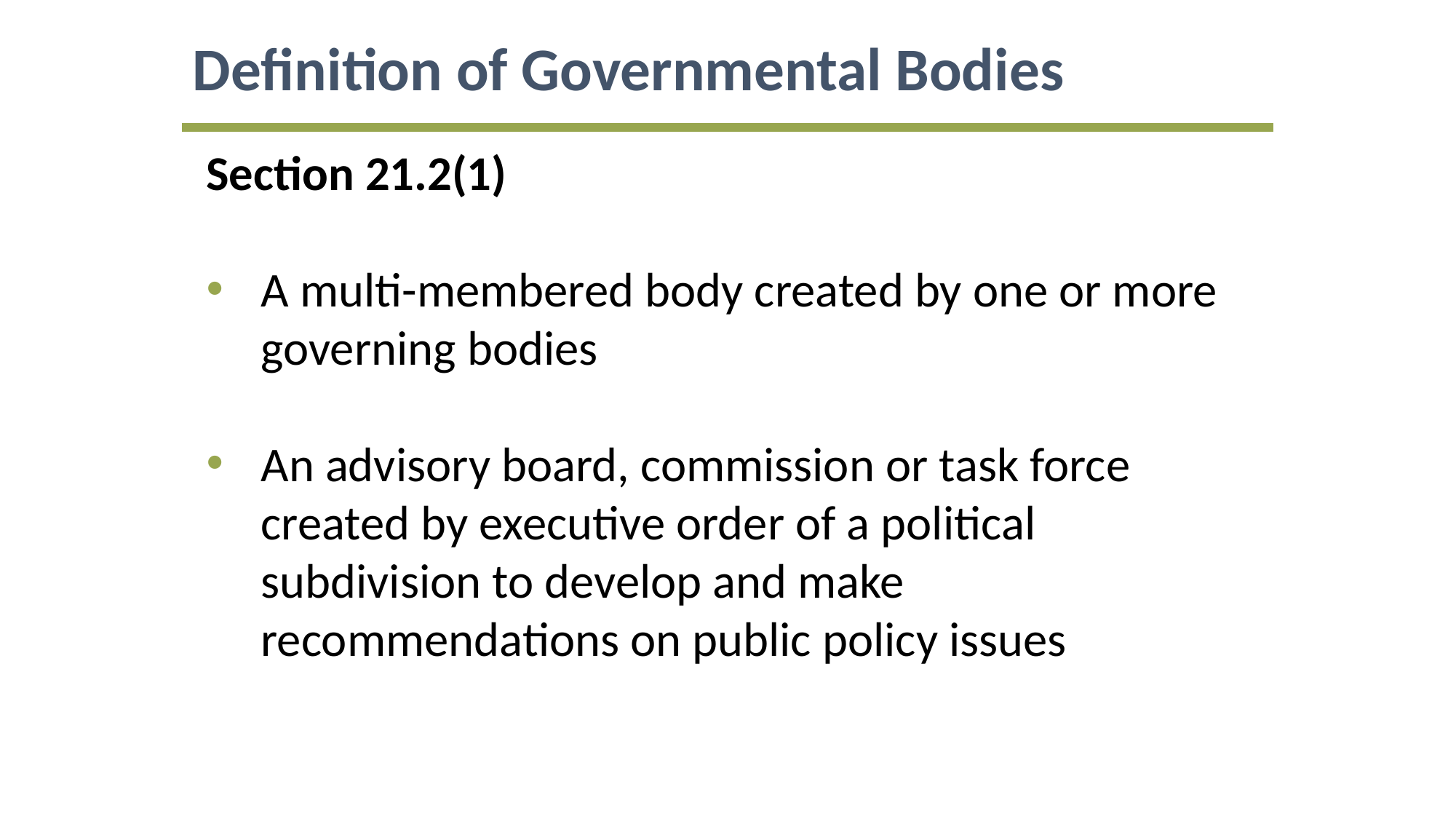

Definition of Governmental Bodies
Section 21.2(1)

A multi-membered body created by one or more governing bodies

An advisory board, commission or task force created by executive order of a political subdivision to develop and make recommendations on public policy issues